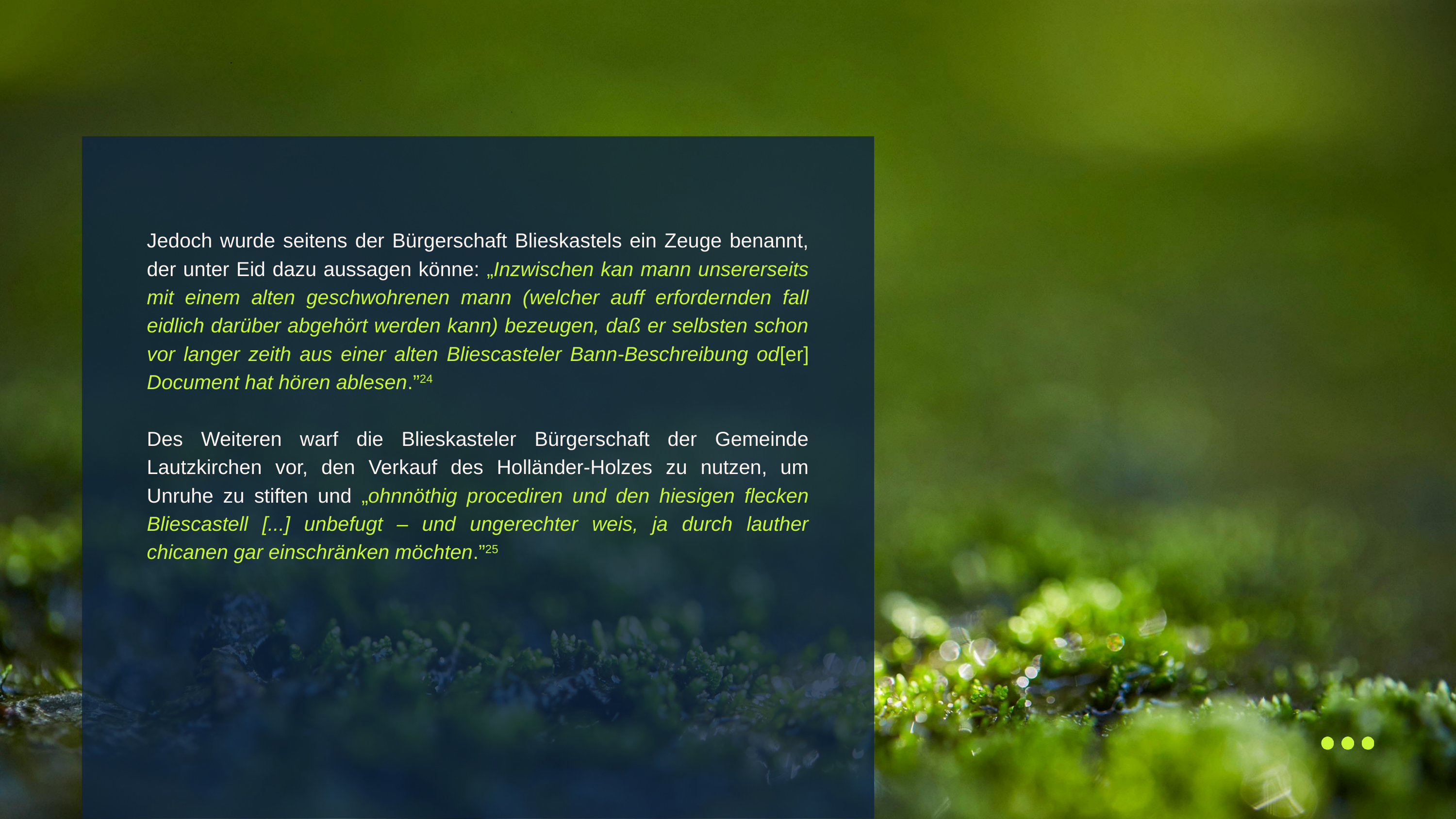

Jedoch wurde seitens der Bürgerschaft Blieskastels ein Zeuge benannt, der unter Eid dazu aussagen könne: „Inzwischen kan mann unsererseits mit einem alten geschwohrenen mann (welcher auff erfordernden fall eidlich darüber abgehört werden kann) bezeugen, daß er selbsten schon vor langer zeith aus einer alten Bliescasteler Bann-Beschreibung od[er] Document hat hören ablesen.”24

Des Weiteren warf die Blieskasteler Bürgerschaft der Gemeinde Lautzkirchen vor, den Verkauf des Holländer-Holzes zu nutzen, um Unruhe zu stiften und „ohnnöthig procediren und den hiesigen flecken Bliescastell [...] unbefugt – und ungerechter weis, ja durch lauther chicanen gar einschränken möchten.”25